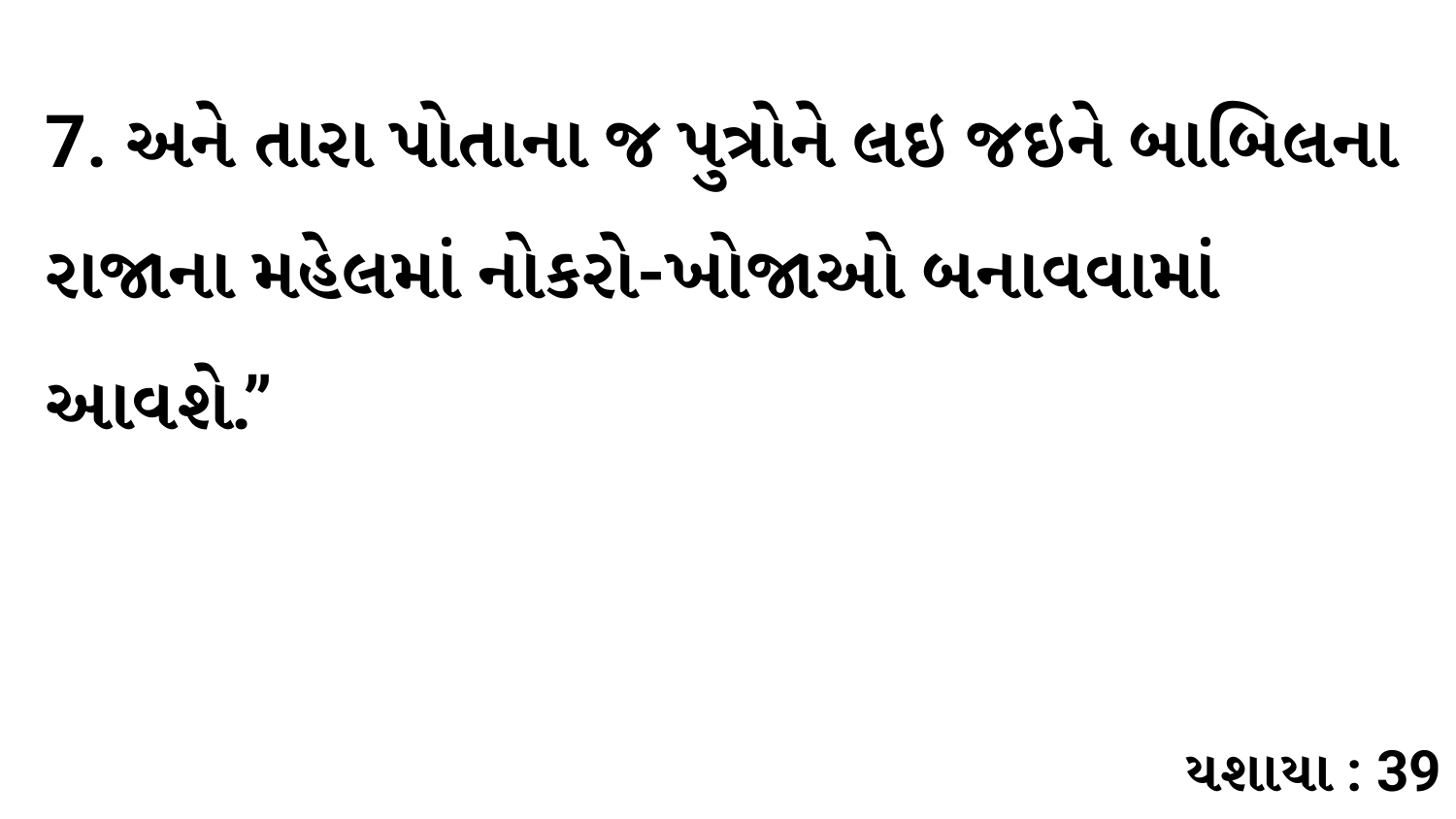

7. અને તારા પોતાના જ પુત્રોને લઇ જઇને બાબિલના રાજાના મહેલમાં નોકરો-ખોજાઓ બનાવવામાં આવશે.”
યશાયા : 39